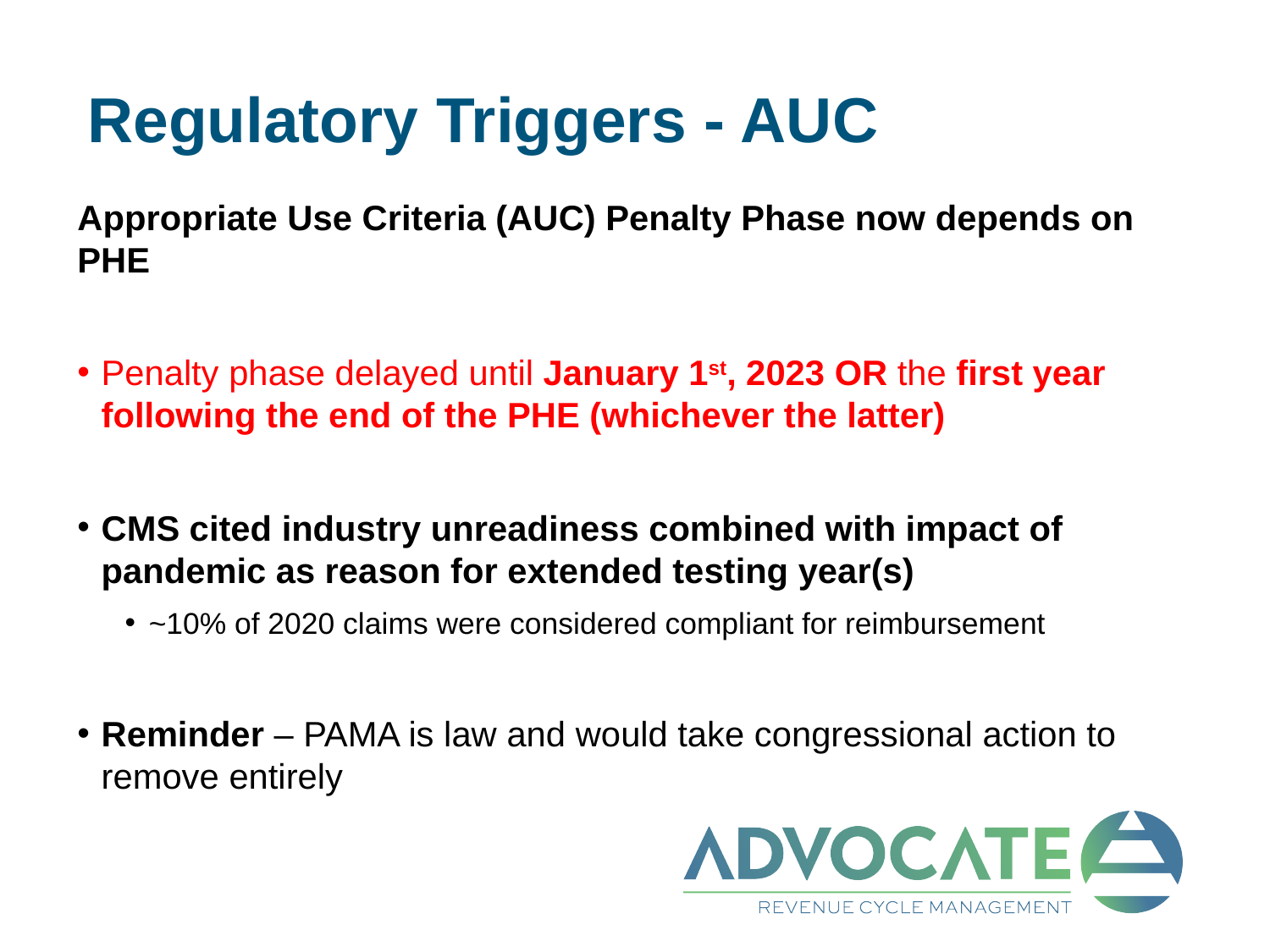

# Regulatory Triggers - AUC
Appropriate Use Criteria (AUC) Penalty Phase now depends on PHE

Penalty phase delayed until January 1st, 2023 OR the first year following the end of the PHE (whichever the latter)

CMS cited industry unreadiness combined with impact of pandemic as reason for extended testing year(s)
~10% of 2020 claims were considered compliant for reimbursement

Reminder – PAMA is law and would take congressional action to remove entirely